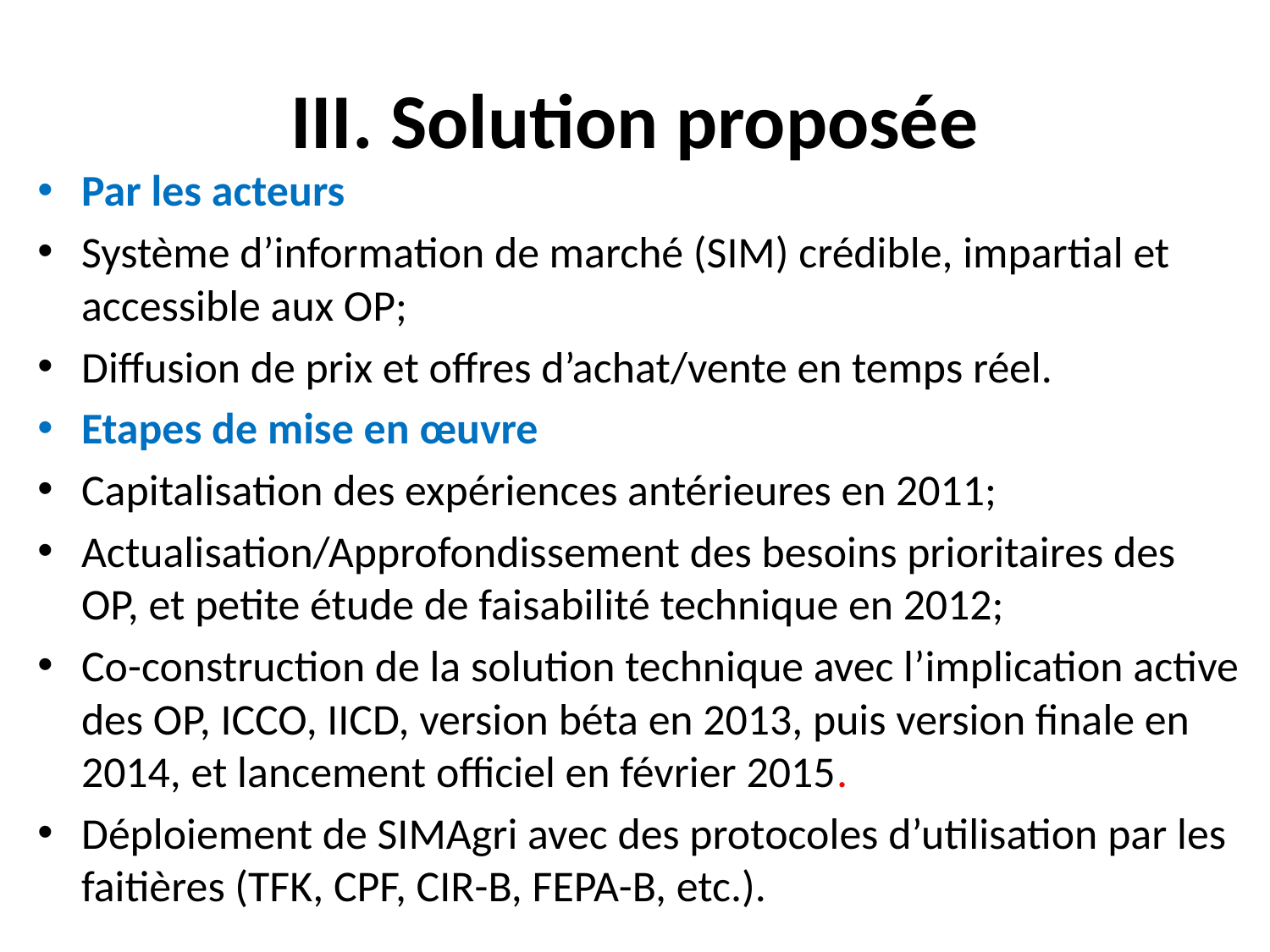

# III. Solution proposée
Par les acteurs
Système d’information de marché (SIM) crédible, impartial et accessible aux OP;
Diffusion de prix et offres d’achat/vente en temps réel.
Etapes de mise en œuvre
Capitalisation des expériences antérieures en 2011;
Actualisation/Approfondissement des besoins prioritaires des OP, et petite étude de faisabilité technique en 2012;
Co-construction de la solution technique avec l’implication active des OP, ICCO, IICD, version béta en 2013, puis version finale en 2014, et lancement officiel en février 2015.
Déploiement de SIMAgri avec des protocoles d’utilisation par les faitières (TFK, CPF, CIR-B, FEPA-B, etc.).